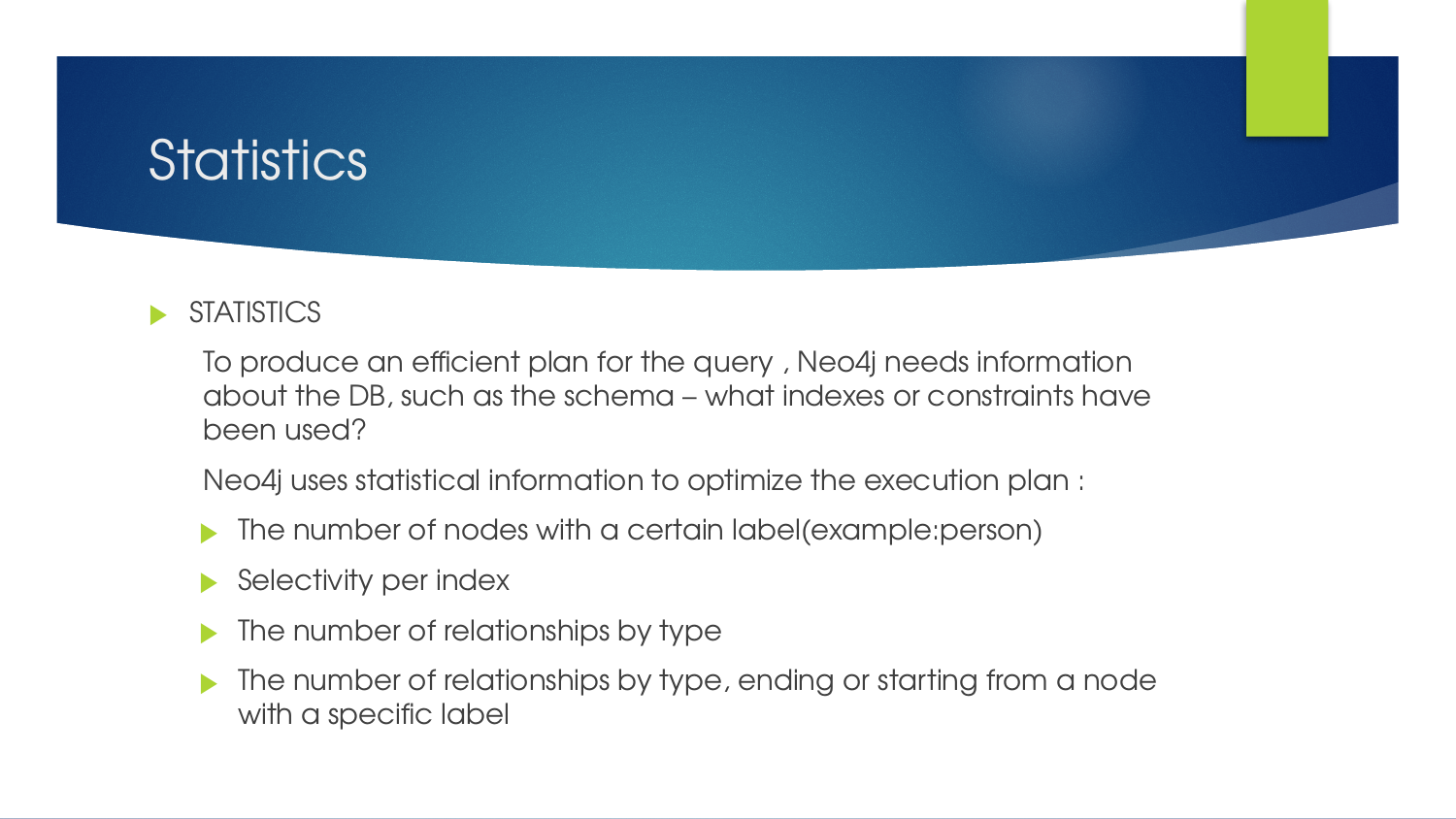

# Statistics
STATISTICS
To produce an efficient plan for the query , Neo4j needs information about the DB, such as the schema – what indexes or constraints have been used?
Neo4j uses statistical information to optimize the execution plan :
The number of nodes with a certain label(example:person)
Selectivity per index
The number of relationships by type
The number of relationships by type, ending or starting from a node with a specific label